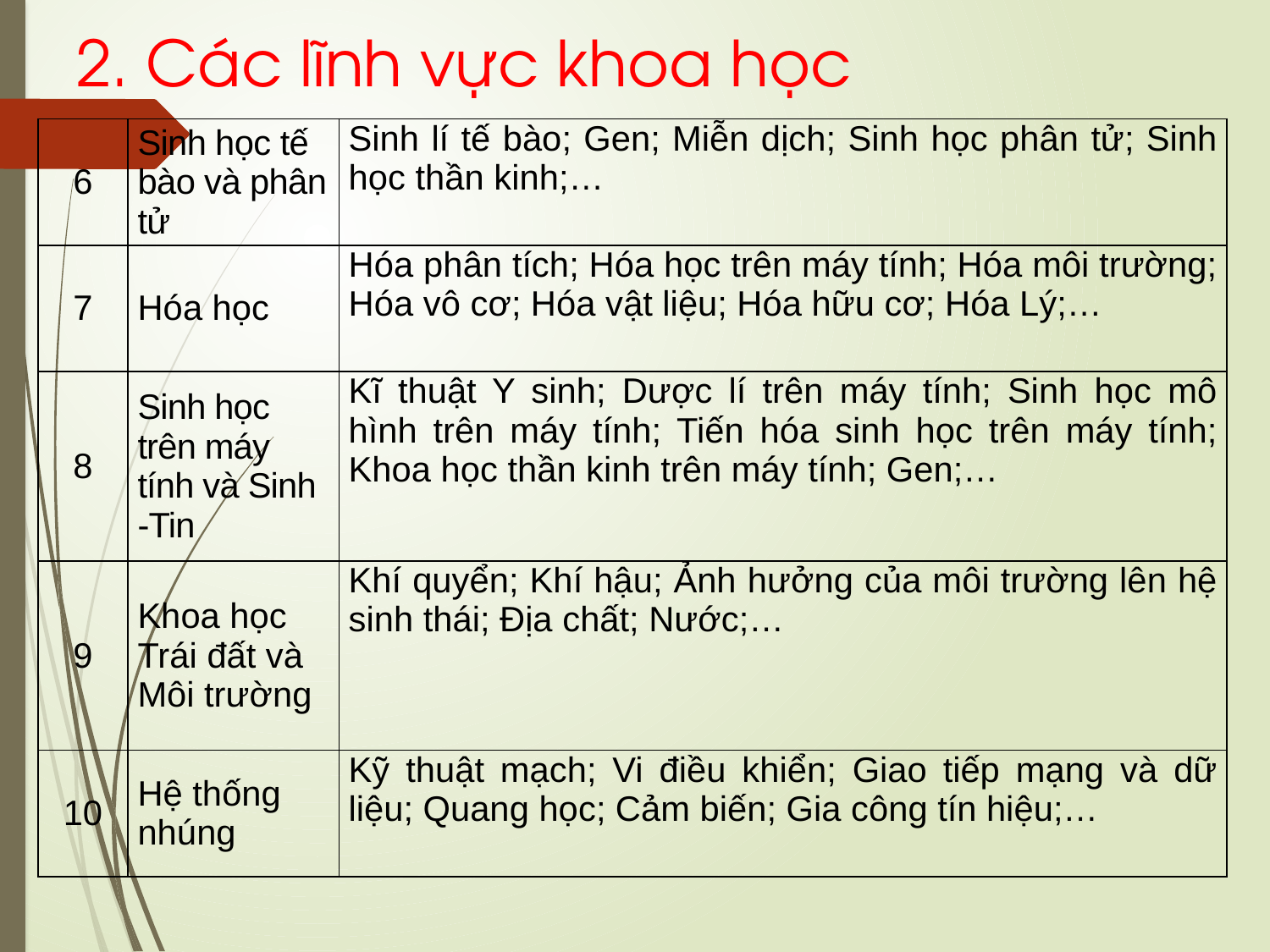

# 2. Các lĩnh vực khoa học
| 6 | Sinh học tế bào và phân tử | Sinh lí tế bào; Gen; Miễn dịch; Sinh học phân tử; Sinh học thần kinh;… |
| --- | --- | --- |
| 7 | Hóa học | Hóa phân tích; Hóa học trên máy tính; Hóa môi trường; Hóa vô cơ; Hóa vật liệu; Hóa hữu cơ; Hóa Lý;… |
| 8 | Sinh học trên máy tính và Sinh -Tin | Kĩ thuật Y sinh; Dược lí trên máy tính; Sinh học mô hình trên máy tính; Tiến hóa sinh học trên máy tính; Khoa học thần kinh trên máy tính; Gen;… |
| 9 | Khoa học Trái đất và Môi trường | Khí quyển; Khí hậu; Ảnh hưởng của môi trường lên hệ sinh thái; Địa chất; Nước;… |
| 10 | Hệ thống nhúng | Kỹ thuật mạch; Vi điều khiển; Giao tiếp mạng và dữ liệu; Quang học; Cảm biến; Gia công tín hiệu;… |